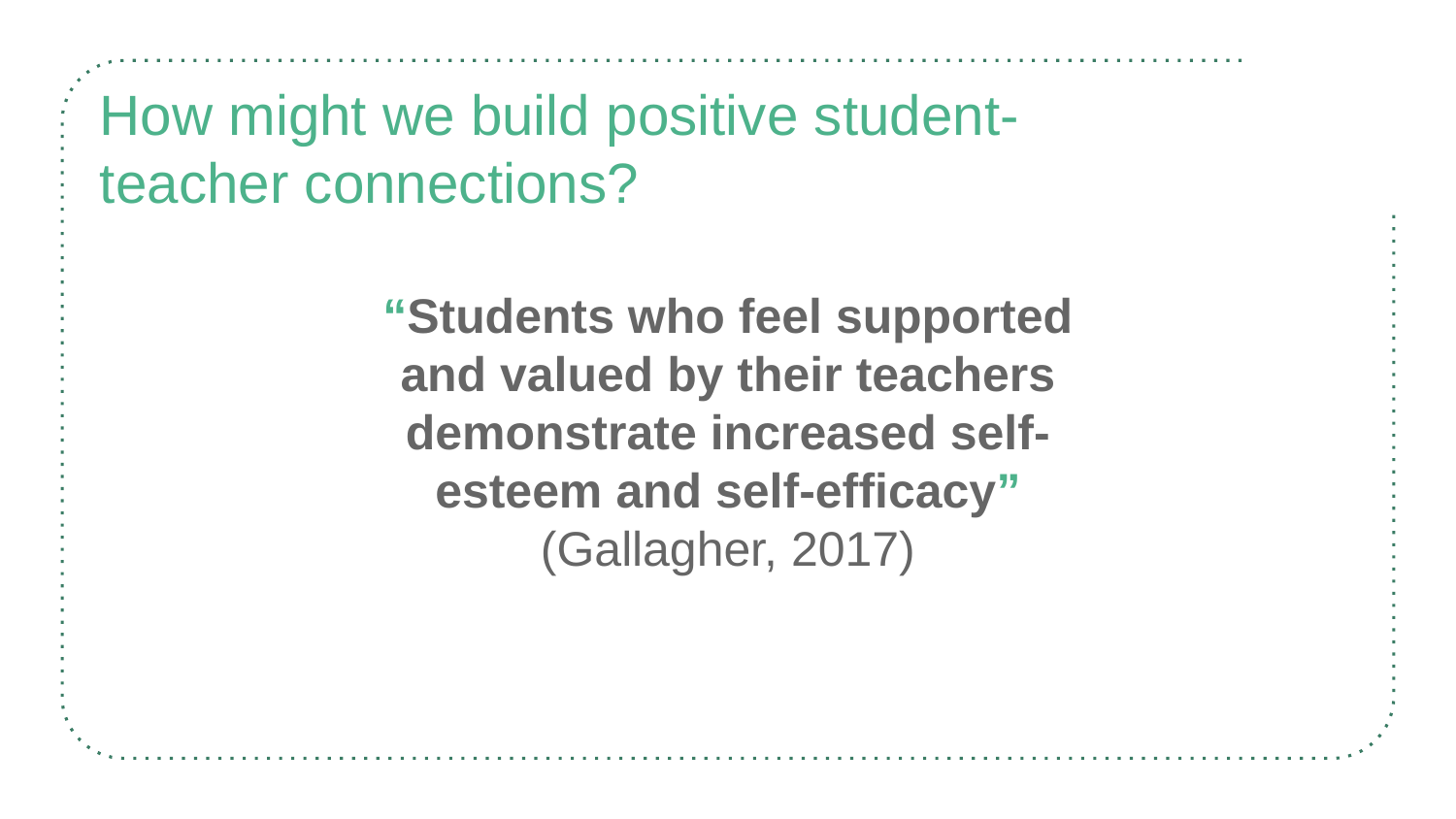

How might we build positive student-teacher connections?
“Students who feel supported and valued by their teachers demonstrate increased self-esteem and self-efficacy” (Gallagher, 2017)